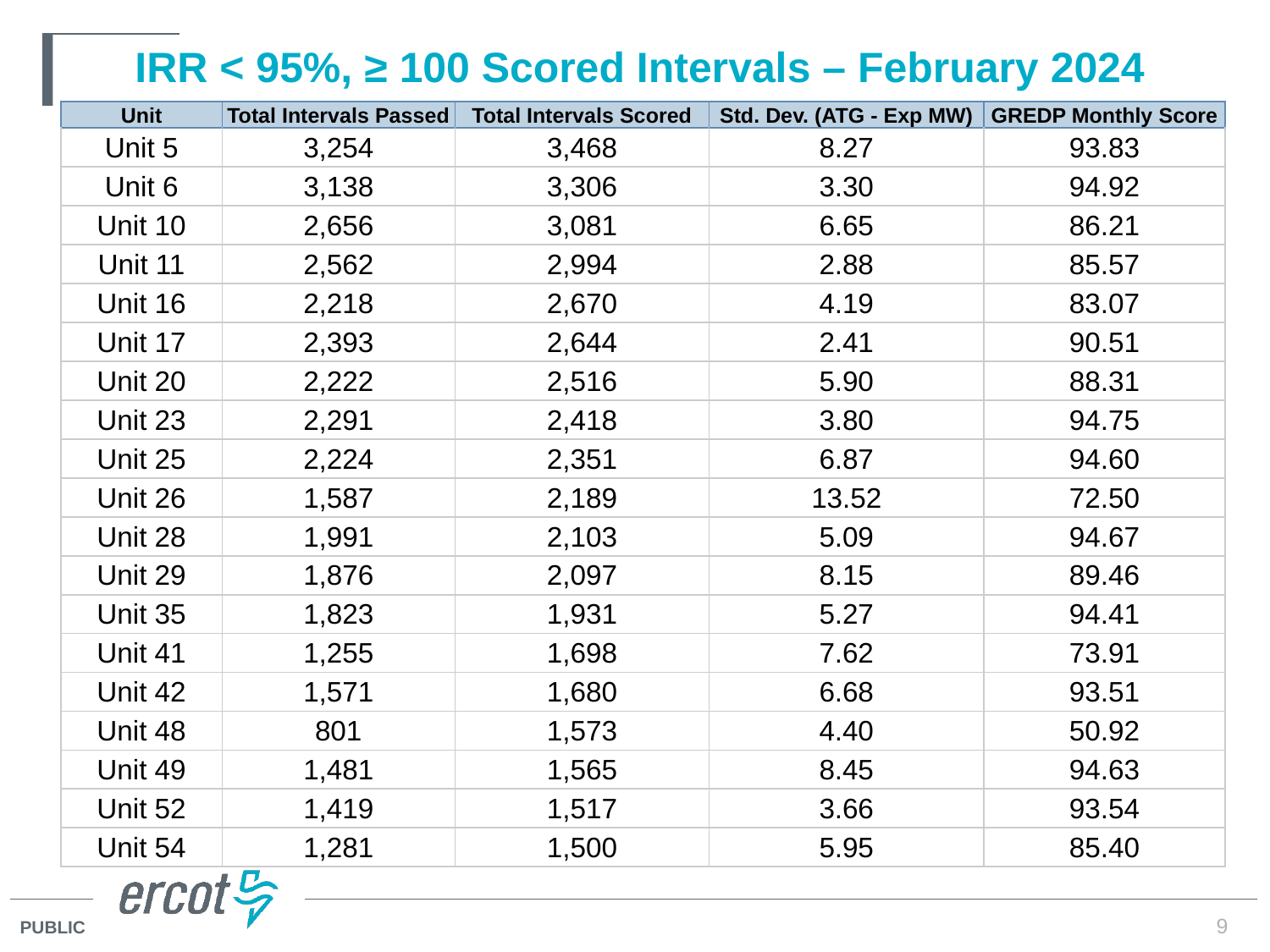

# IRR < 95%, ≥ 100 Scored Intervals – February 2024
| Unit | Total Intervals Passed | Total Intervals Scored | Std. Dev. (ATG - Exp MW) | GREDP Monthly Score |
| --- | --- | --- | --- | --- |
| Unit 5 | 3,254 | 3,468 | 8.27 | 93.83 |
| Unit 6 | 3,138 | 3,306 | 3.30 | 94.92 |
| Unit 10 | 2,656 | 3,081 | 6.65 | 86.21 |
| Unit 11 | 2,562 | 2,994 | 2.88 | 85.57 |
| Unit 16 | 2,218 | 2,670 | 4.19 | 83.07 |
| Unit 17 | 2,393 | 2,644 | 2.41 | 90.51 |
| Unit 20 | 2,222 | 2,516 | 5.90 | 88.31 |
| Unit 23 | 2,291 | 2,418 | 3.80 | 94.75 |
| Unit 25 | 2,224 | 2,351 | 6.87 | 94.60 |
| Unit 26 | 1,587 | 2,189 | 13.52 | 72.50 |
| Unit 28 | 1,991 | 2,103 | 5.09 | 94.67 |
| Unit 29 | 1,876 | 2,097 | 8.15 | 89.46 |
| Unit 35 | 1,823 | 1,931 | 5.27 | 94.41 |
| Unit 41 | 1,255 | 1,698 | 7.62 | 73.91 |
| Unit 42 | 1,571 | 1,680 | 6.68 | 93.51 |
| Unit 48 | 801 | 1,573 | 4.40 | 50.92 |
| Unit 49 | 1,481 | 1,565 | 8.45 | 94.63 |
| Unit 52 | 1,419 | 1,517 | 3.66 | 93.54 |
| Unit 54 | 1,281 | 1,500 | 5.95 | 85.40 |
9